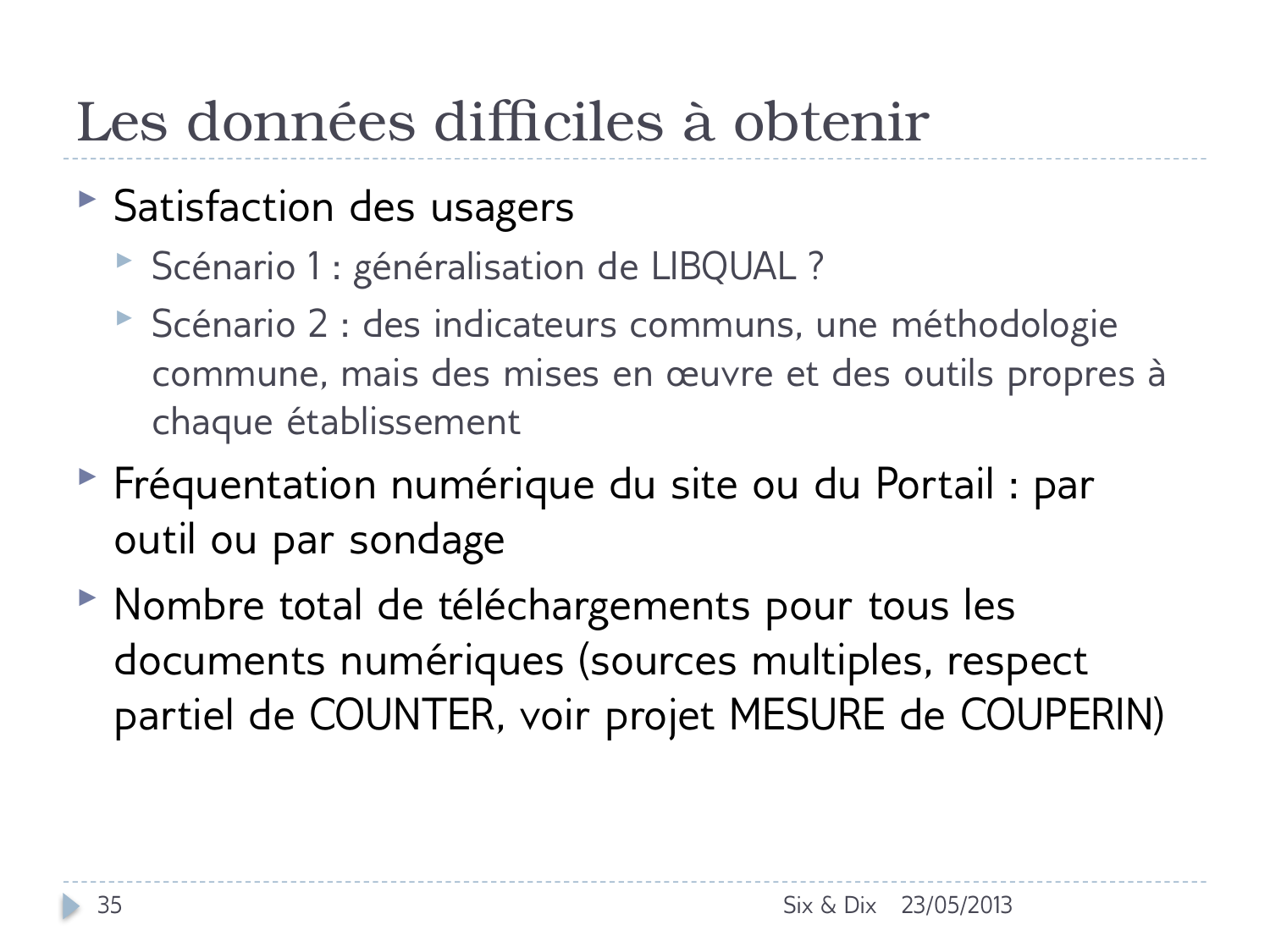

# Les données difficiles à obtenir
Satisfaction des usagers
Scénario 1 : généralisation de LIBQUAL ?
Scénario 2 : des indicateurs communs, une méthodologie commune, mais des mises en œuvre et des outils propres à chaque établissement
Fréquentation numérique du site ou du Portail : par outil ou par sondage
Nombre total de téléchargements pour tous les documents numériques (sources multiples, respect partiel de COUNTER, voir projet MESURE de COUPERIN)
35
Six & Dix
23/05/2013